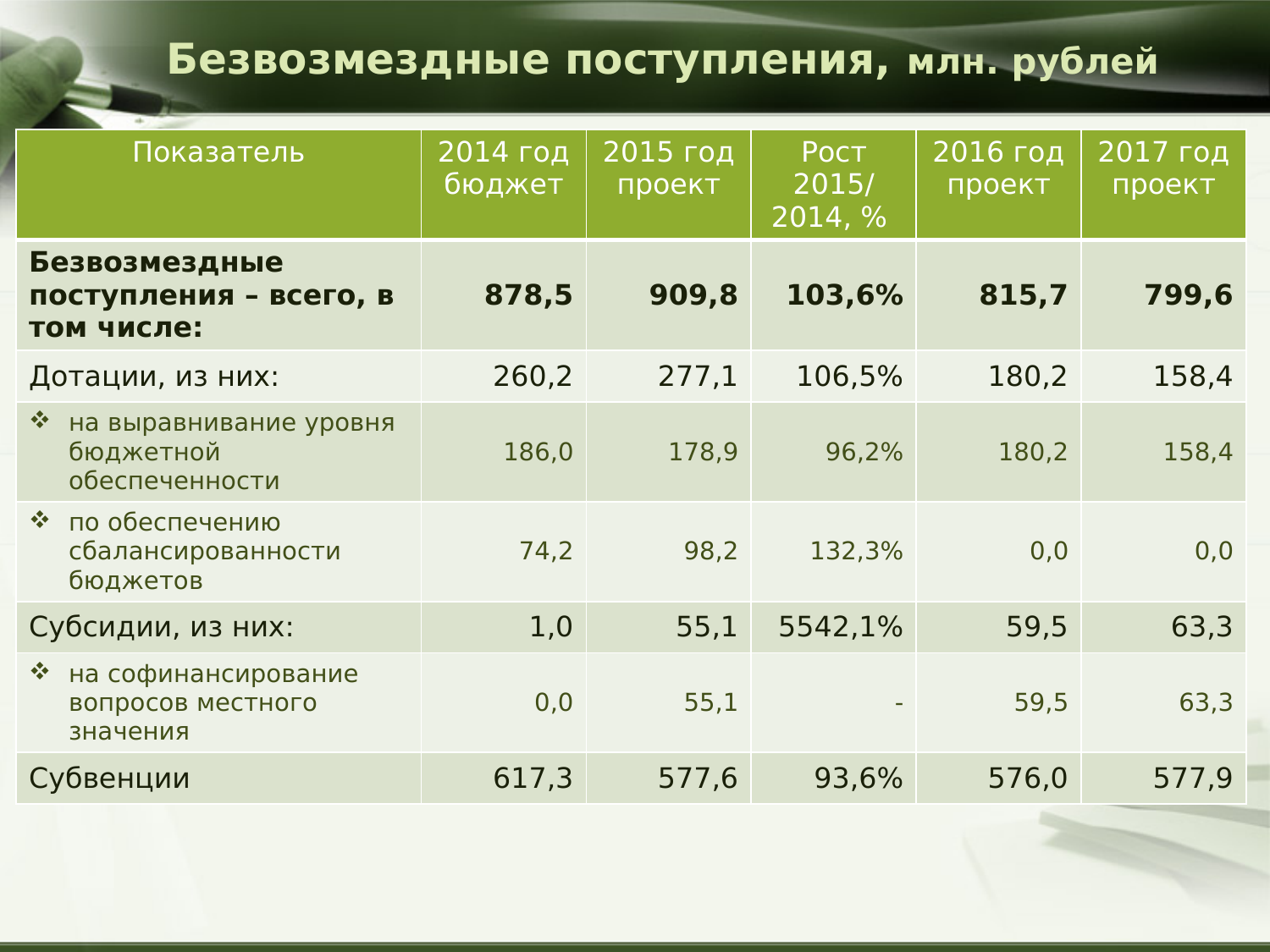

# Безвозмездные поступления, млн. рублей
| Показатель | 2014 год бюджет | 2015 год проект | Рост 2015/ 2014, % | 2016 год проект | 2017 год проект |
| --- | --- | --- | --- | --- | --- |
| Безвозмездные поступления – всего, в том числе: | 878,5 | 909,8 | 103,6% | 815,7 | 799,6 |
| Дотации, из них: | 260,2 | 277,1 | 106,5% | 180,2 | 158,4 |
| на выравнивание уровня бюджетной обеспеченности | 186,0 | 178,9 | 96,2% | 180,2 | 158,4 |
| по обеспечению сбалансированности бюджетов | 74,2 | 98,2 | 132,3% | 0,0 | 0,0 |
| Субсидии, из них: | 1,0 | 55,1 | 5542,1% | 59,5 | 63,3 |
| на софинансирование вопросов местного значения | 0,0 | 55,1 | - | 59,5 | 63,3 |
| Субвенции | 617,3 | 577,6 | 93,6% | 576,0 | 577,9 |